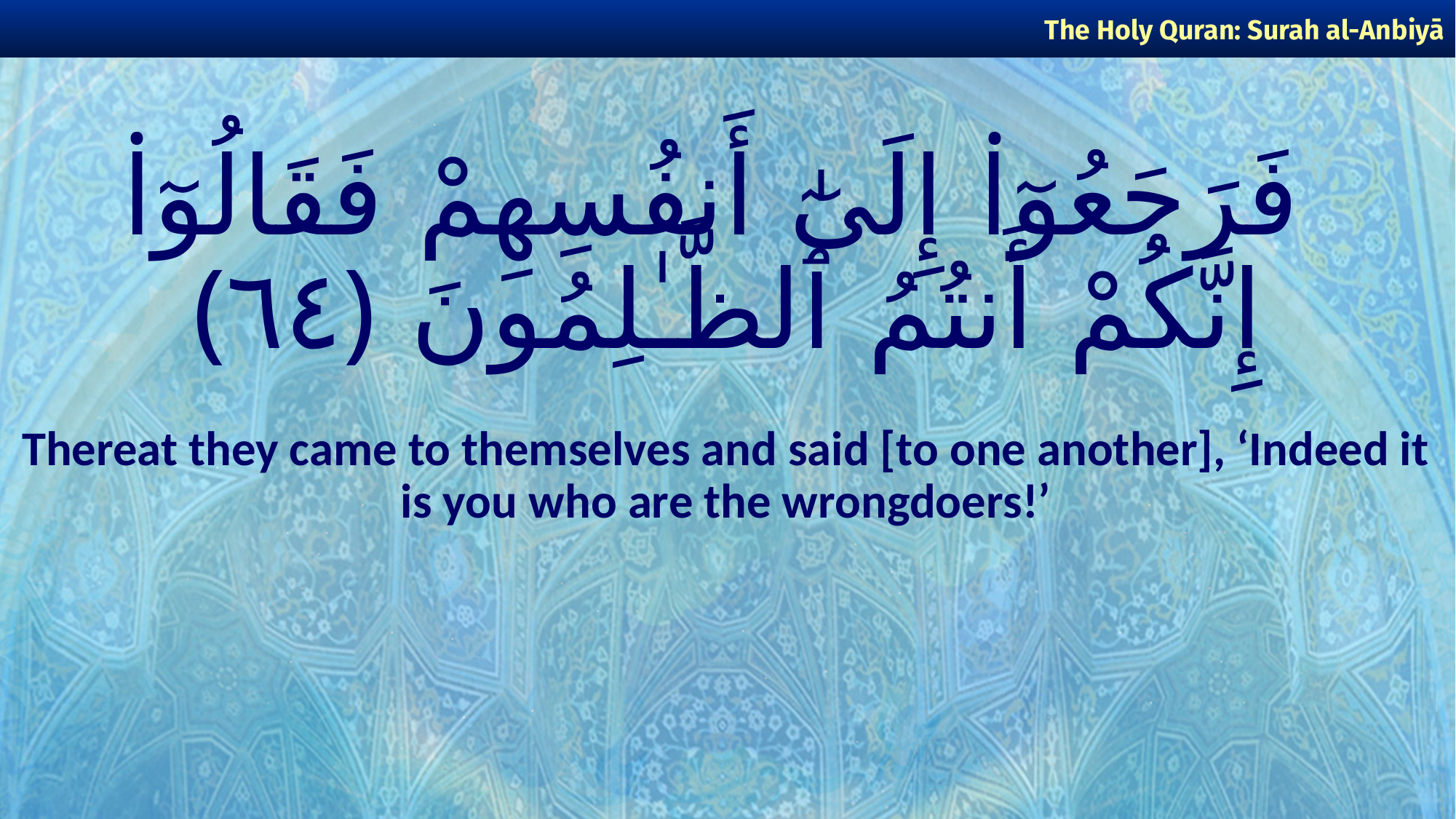

The Holy Quran: Surah al-Anbiyā
# فَرَجَعُوٓا۟ إِلَىٰٓ أَنفُسِهِمْ فَقَالُوٓا۟ إِنَّكُمْ أَنتُمُ ٱلظَّـٰلِمُونَ ﴿٦٤﴾
Thereat they came to themselves and said [to one another], ‘Indeed it is you who are the wrongdoers!’